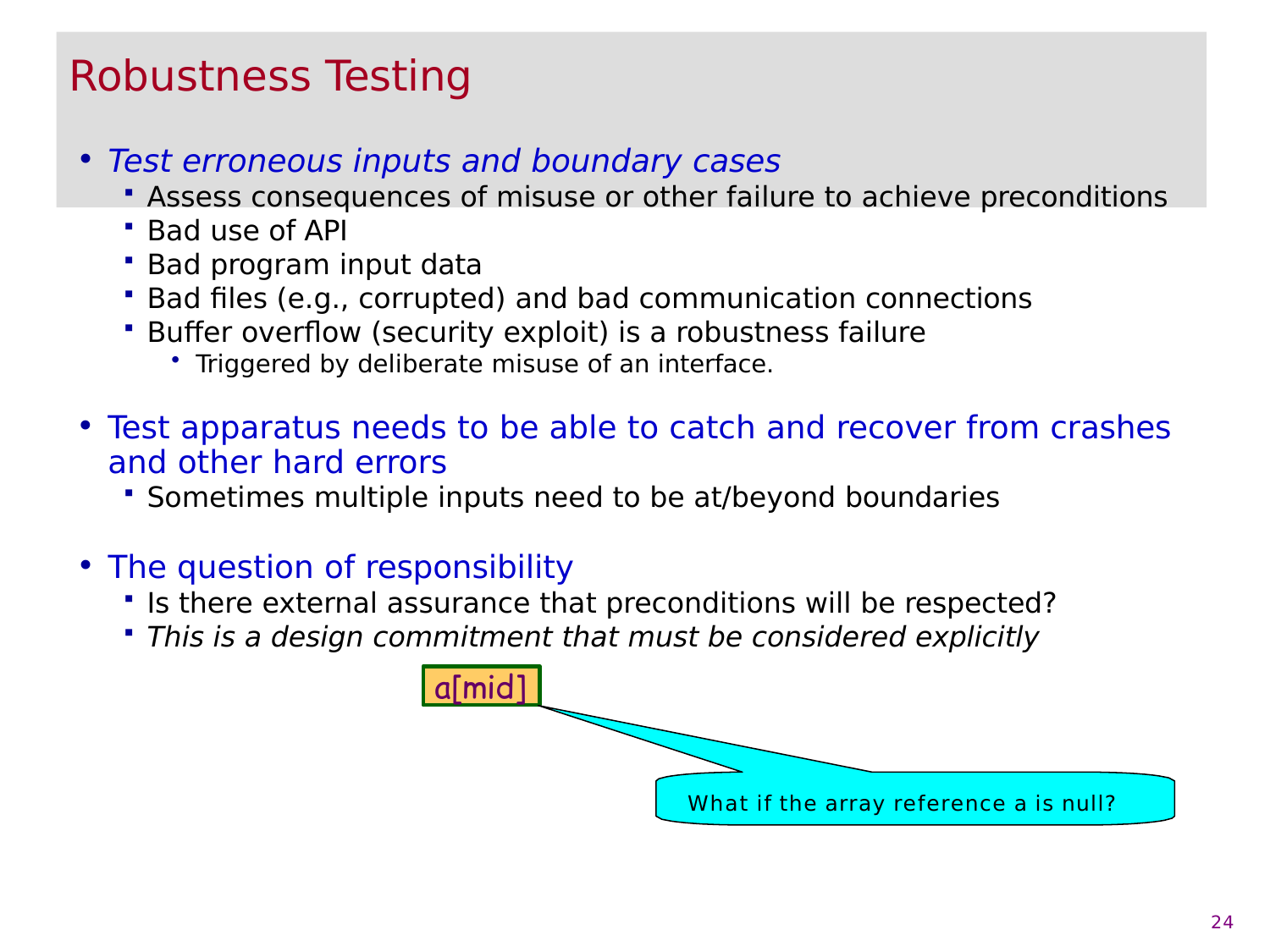

# Robustness Testing
Test erroneous inputs and boundary cases
Assess consequences of misuse or other failure to achieve preconditions
Bad use of API
Bad program input data
Bad files (e.g., corrupted) and bad communication connections
Buffer overflow (security exploit) is a robustness failure
Triggered by deliberate misuse of an interface.

Test apparatus needs to be able to catch and recover from crashes and other hard errors
Sometimes multiple inputs need to be at/beyond boundaries

The question of responsibility
Is there external assurance that preconditions will be respected?
This is a design commitment that must be considered explicitly
a[mid]

What if the array reference a is null?
24